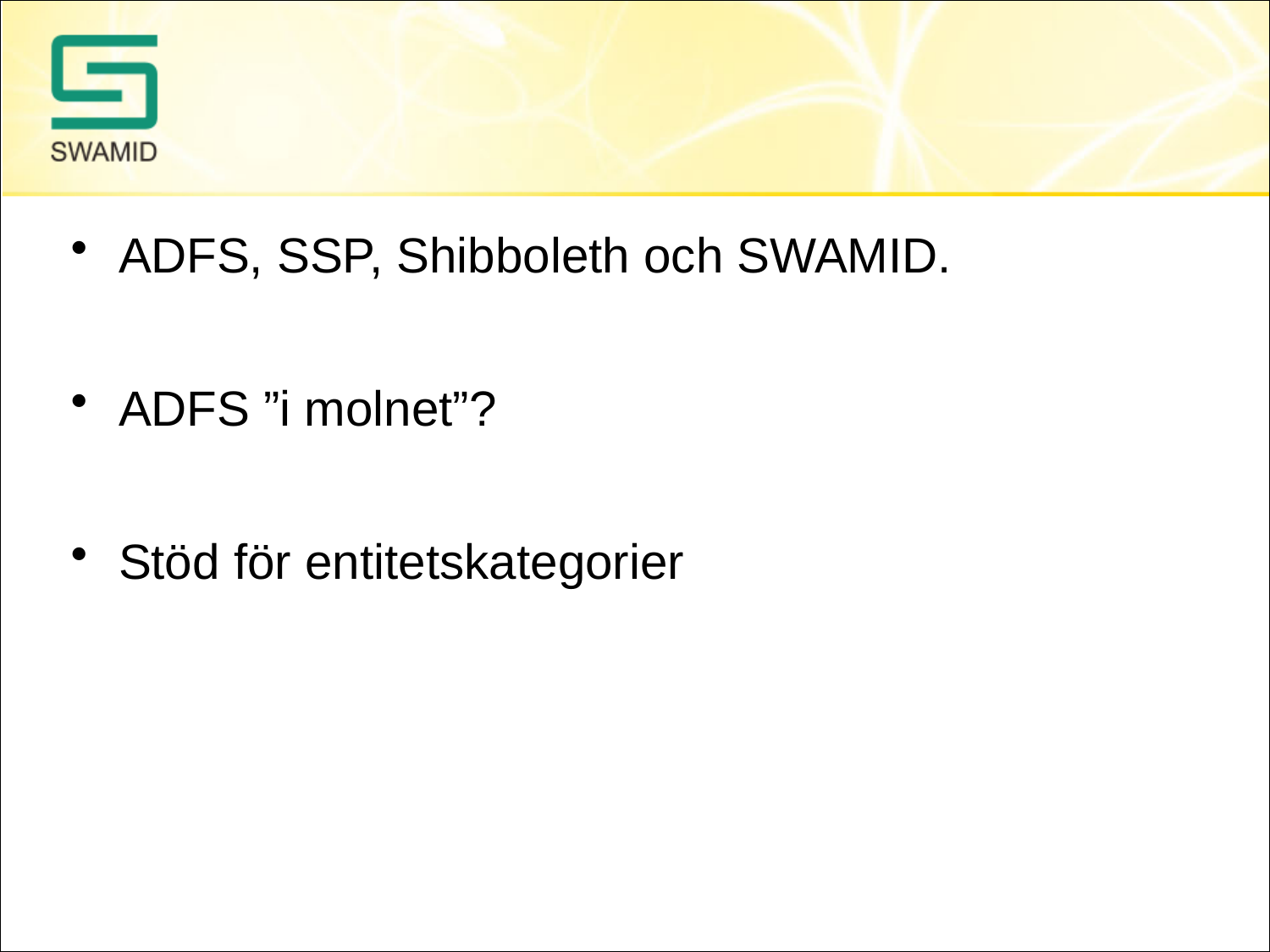

#
ADFS, SSP, Shibboleth och SWAMID.

ADFS ”i molnet”?

Stöd för entitetskategorier